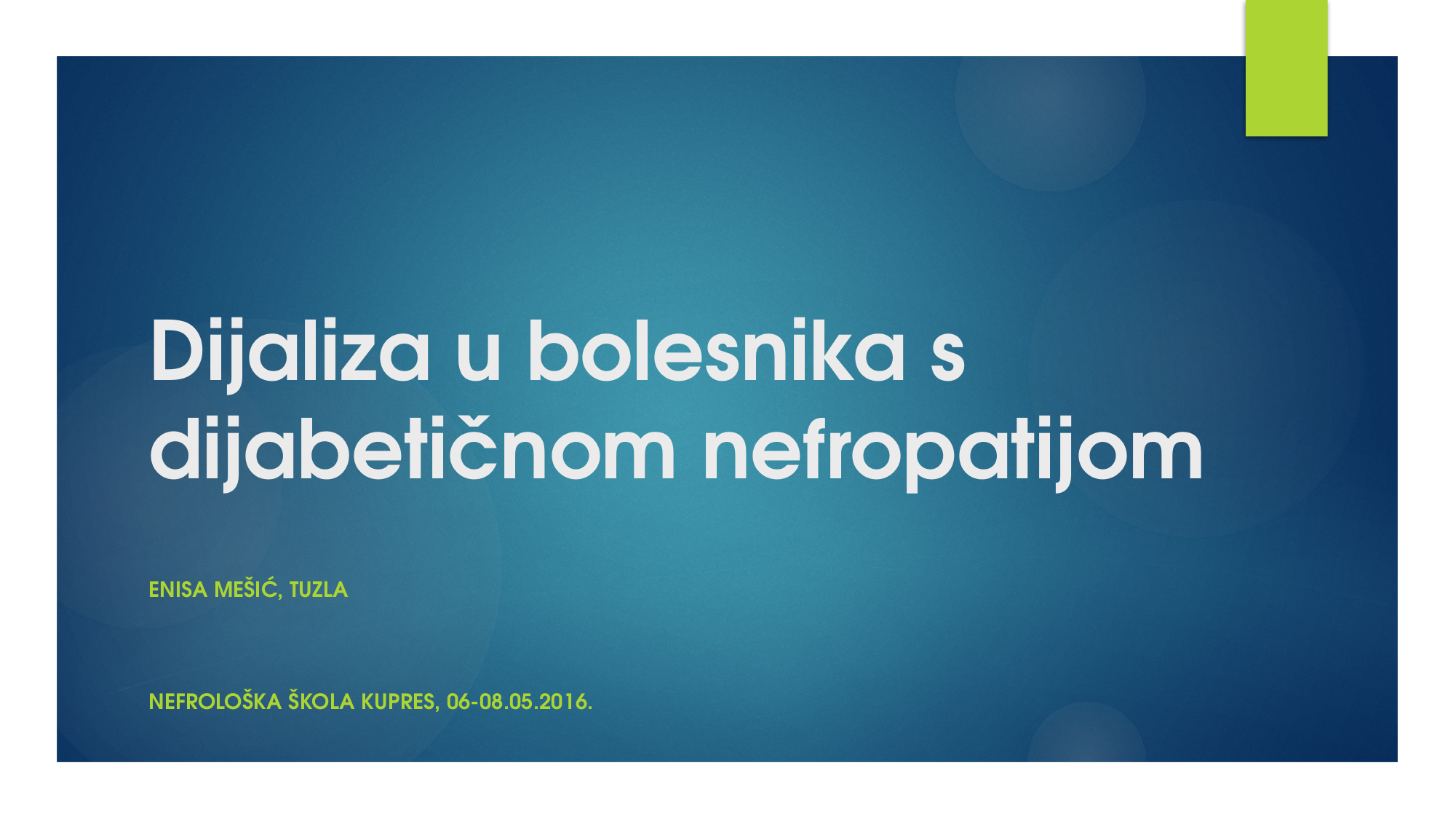

# Dijaliza u bolesnika s dijabetičnom nefropatijom
Enisa mešić, tuzla

NefrološkA ŠKOLA Kupres, 06-08.05.2016.